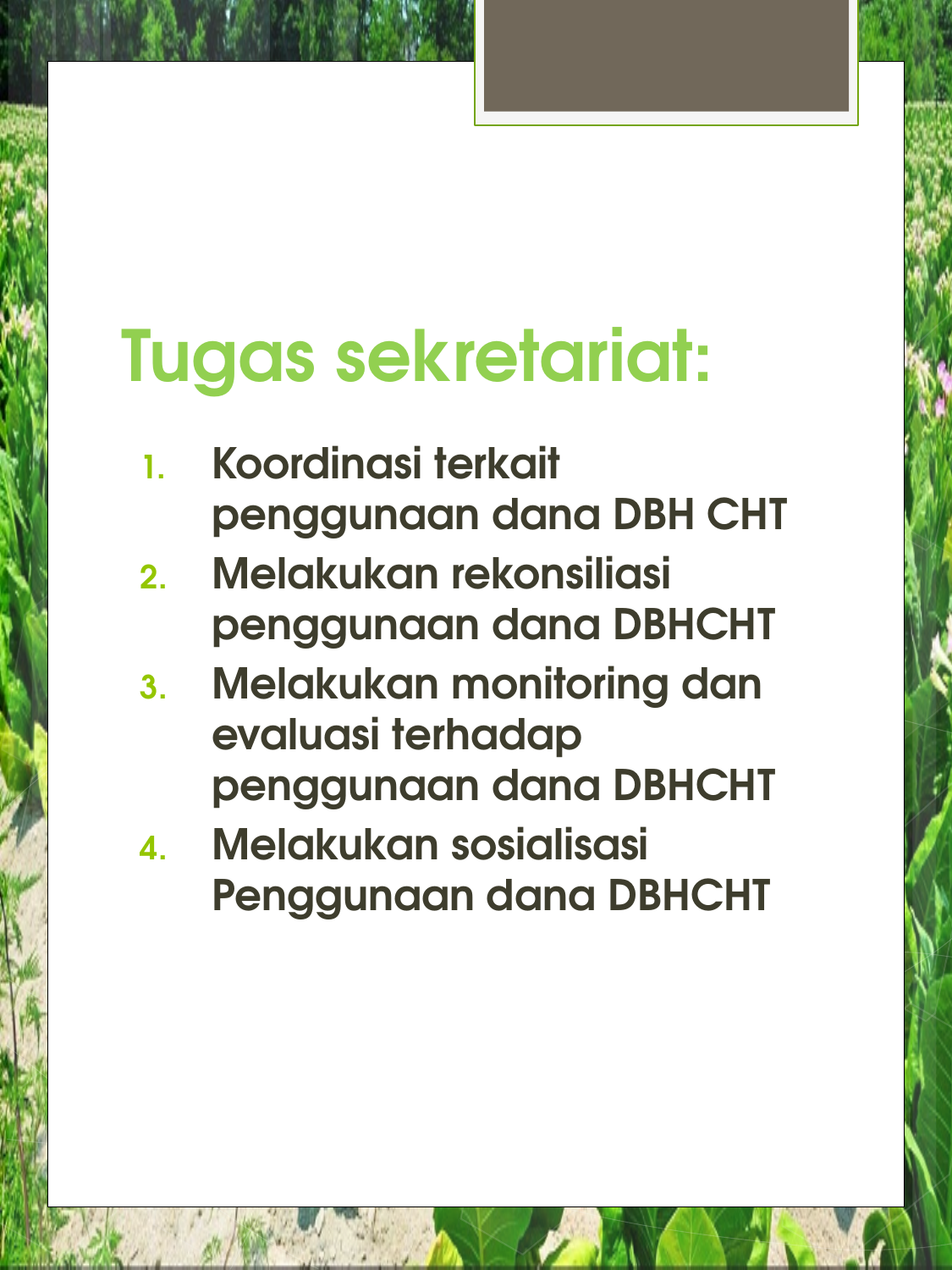

# Tugas sekretariat:
Koordinasi terkait penggunaan dana DBH CHT
Melakukan rekonsiliasi penggunaan dana DBHCHT
Melakukan monitoring dan evaluasi terhadap penggunaan dana DBHCHT
Melakukan sosialisasi Penggunaan dana DBHCHT